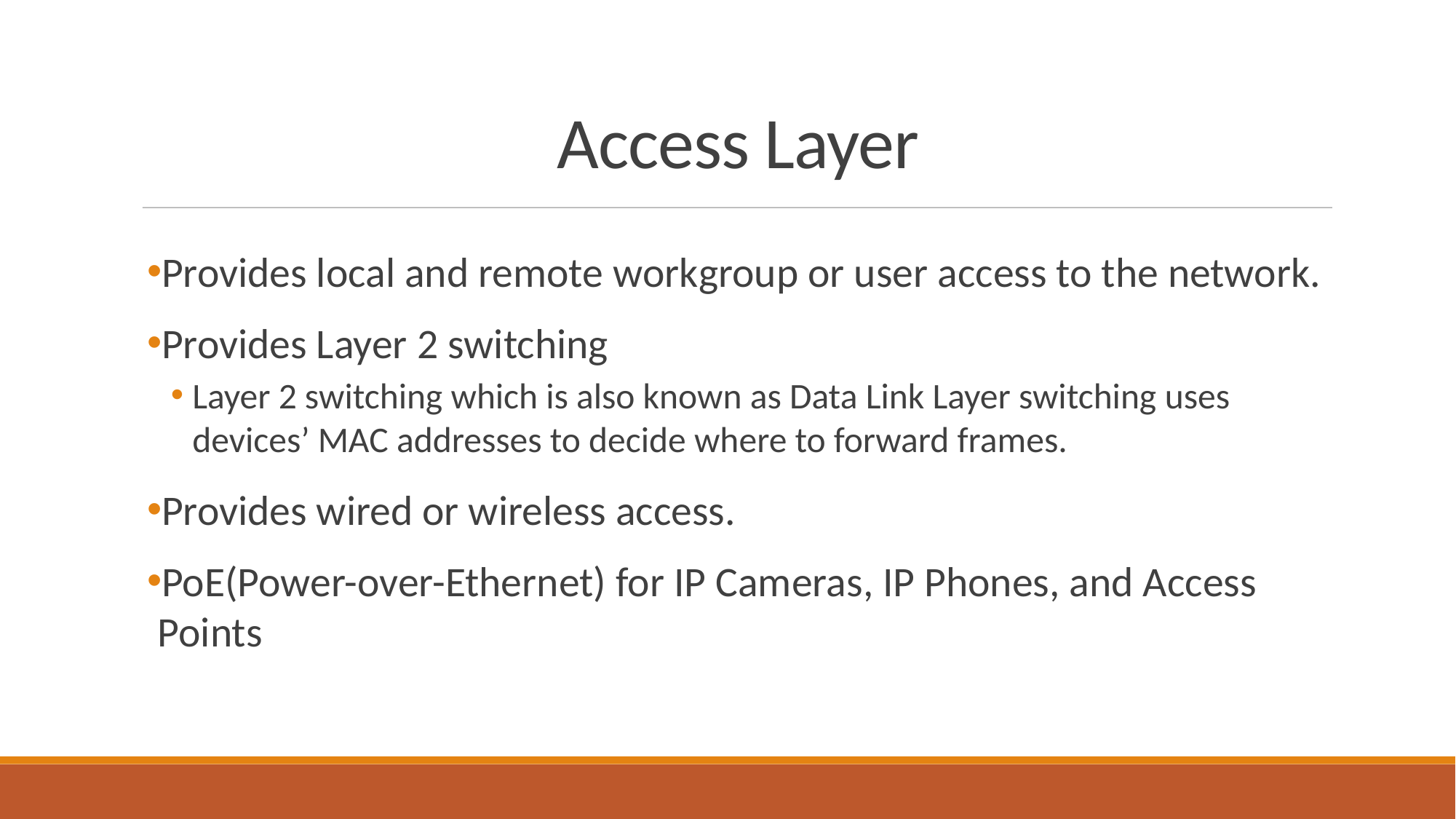

# Access Layer
Provides local and remote workgroup or user access to the network.
Provides Layer 2 switching
Layer 2 switching which is also known as Data Link Layer switching uses devices’ MAC addresses to decide where to forward frames.
Provides wired or wireless access.
PoE(Power-over-Ethernet) for IP Cameras, IP Phones, and Access Points